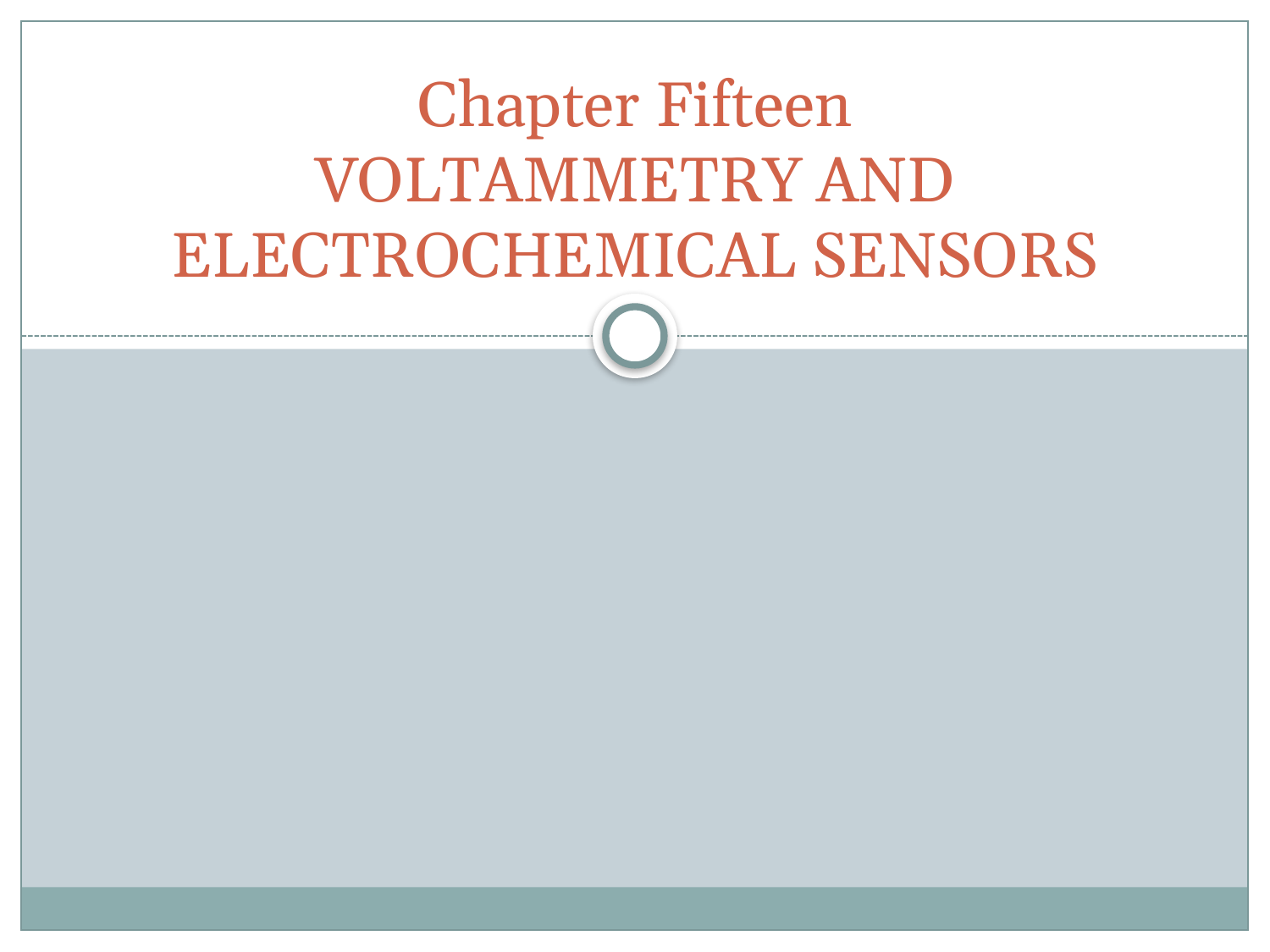

# Chapter Fifteen VOLTAMMETRY AND ELECTROCHEMICAL SENSORS